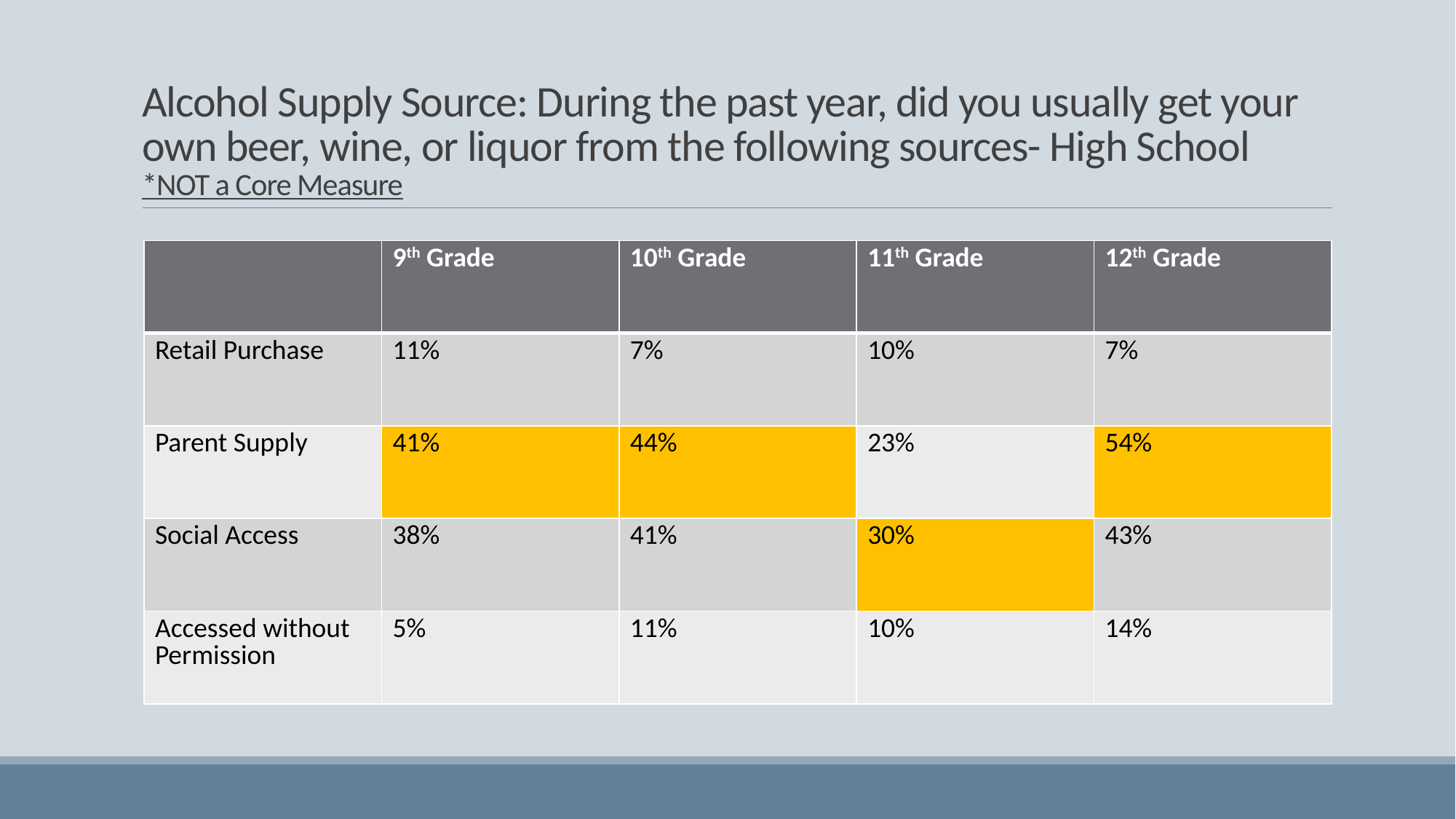

# Alcohol Supply Source: During the past year, did you usually get your own beer, wine, or liquor from the following sources- High School *NOT a Core Measure
|  | 9th Grade | 10th Grade | 11th Grade | 12th Grade |
| --- | --- | --- | --- | --- |
| Retail Purchase | 11% | 7% | 10% | 7% |
| Parent Supply | 41% | 44% | 23% | 54% |
| Social Access | 38% | 41% | 30% | 43% |
| Accessed without Permission | 5% | 11% | 10% | 14% |